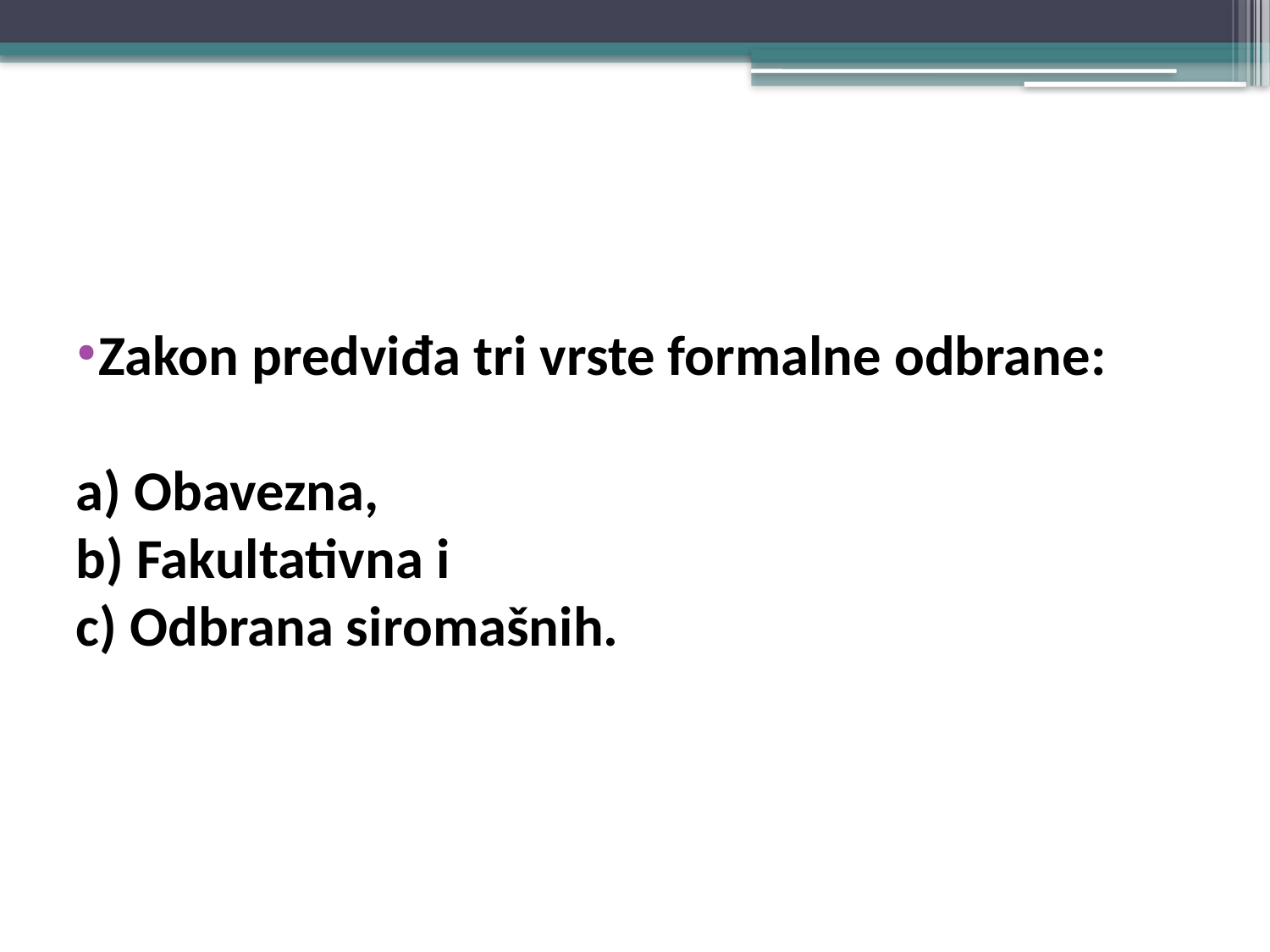

#
Zakon predviđa tri vrste formalne odbrane:

a) Obavezna,
b) Fakultativna i
c) Odbrana siromašnih.